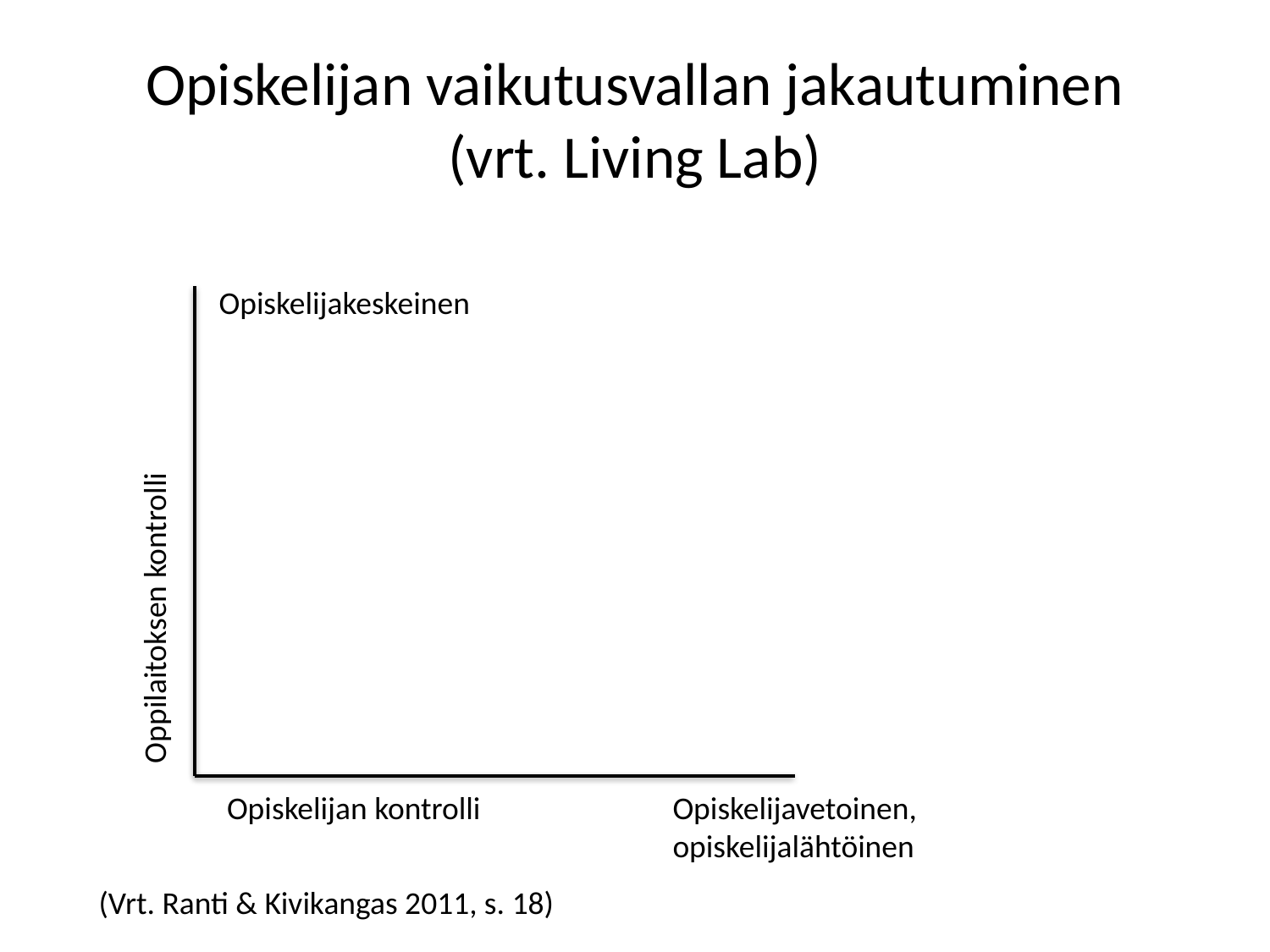

# Opiskelijan vaikutusvallan jakautuminen (vrt. Living Lab)
Opiskelijakeskeinen
Oppilaitoksen kontrolli
Opiskelijan kontrolli
Opiskelijavetoinen,
opiskelijalähtöinen
(Vrt. Ranti & Kivikangas 2011, s. 18)